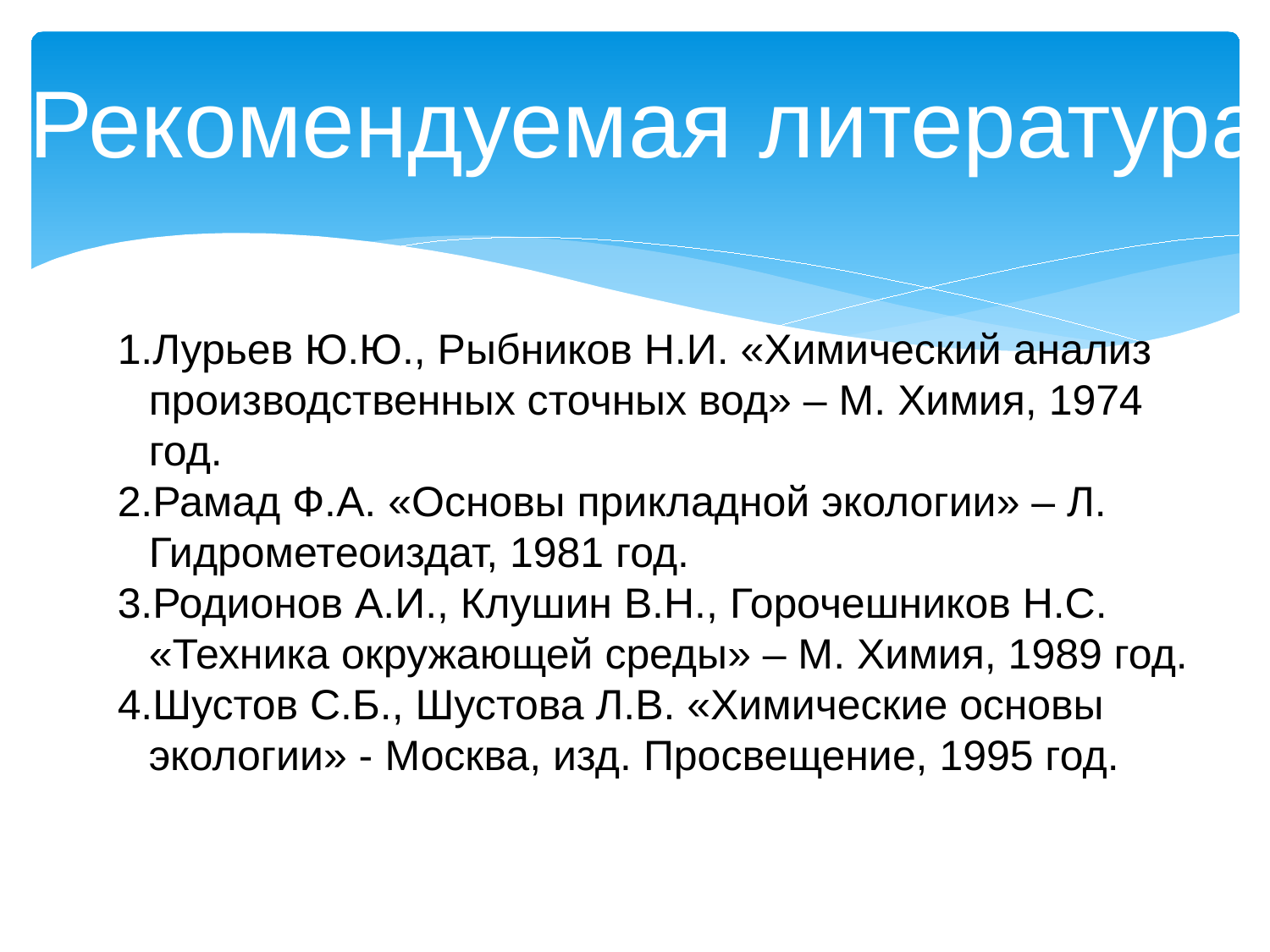

Рекомендуемая литература
Лурьев Ю.Ю., Рыбников Н.И. «Химический анализ производственных сточных вод» – М. Химия, 1974 год.
Рамад Ф.А. «Основы прикладной экологии» – Л. Гидрометеоиздат, 1981 год.
Родионов А.И., Клушин В.Н., Горочешников Н.С. «Техника окружающей среды» – М. Химия, 1989 год.
Шустов С.Б., Шустова Л.В. «Химические основы экологии» - Москва, изд. Просвещение, 1995 год.